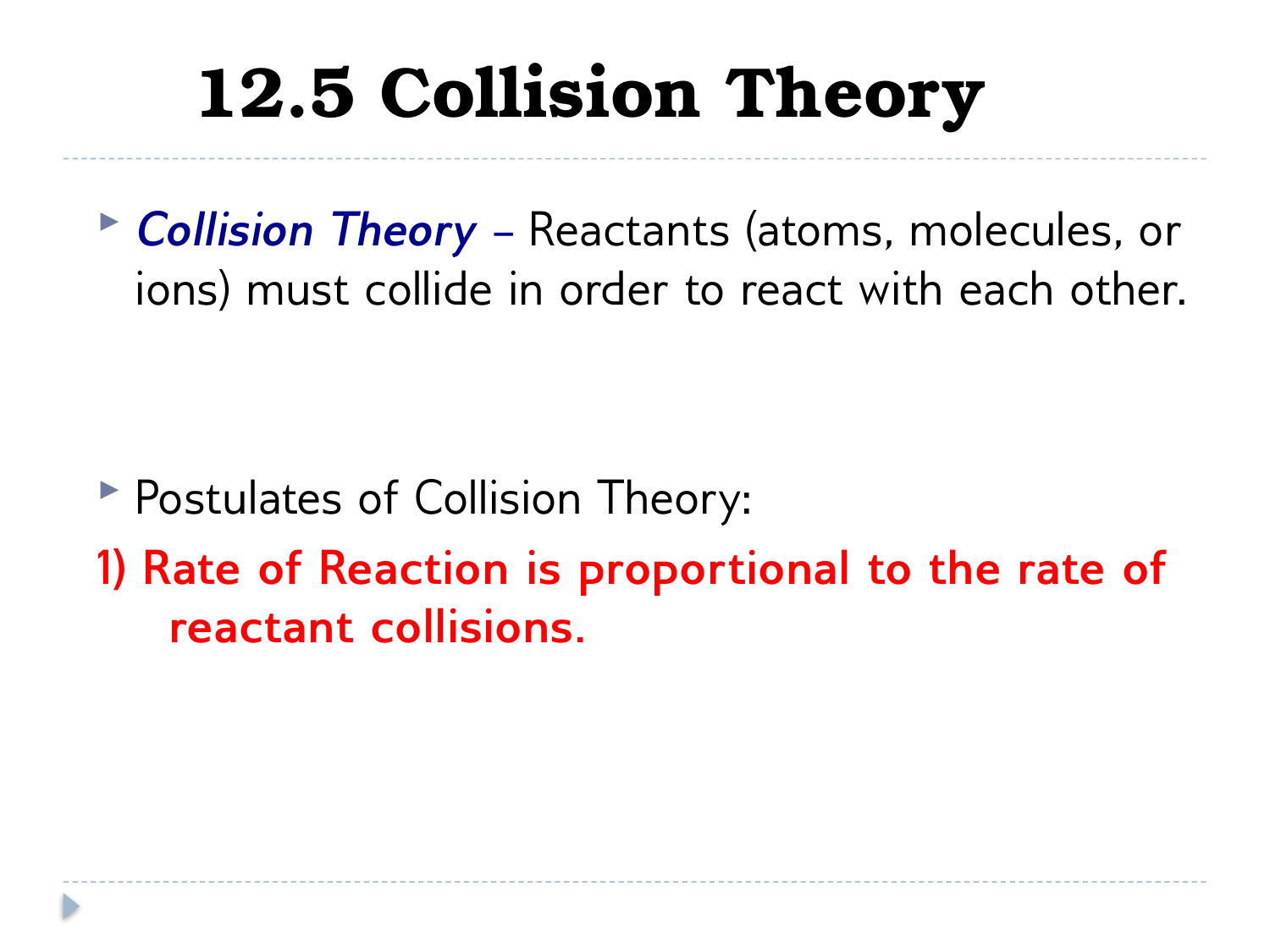

# 12.5 Collision Theory
Collision Theory – Reactants (atoms, molecules, or ions) must collide in order to react with each other.

Postulates of Collision Theory:
1) Rate of Reaction is proportional to the rate of reactant collisions.